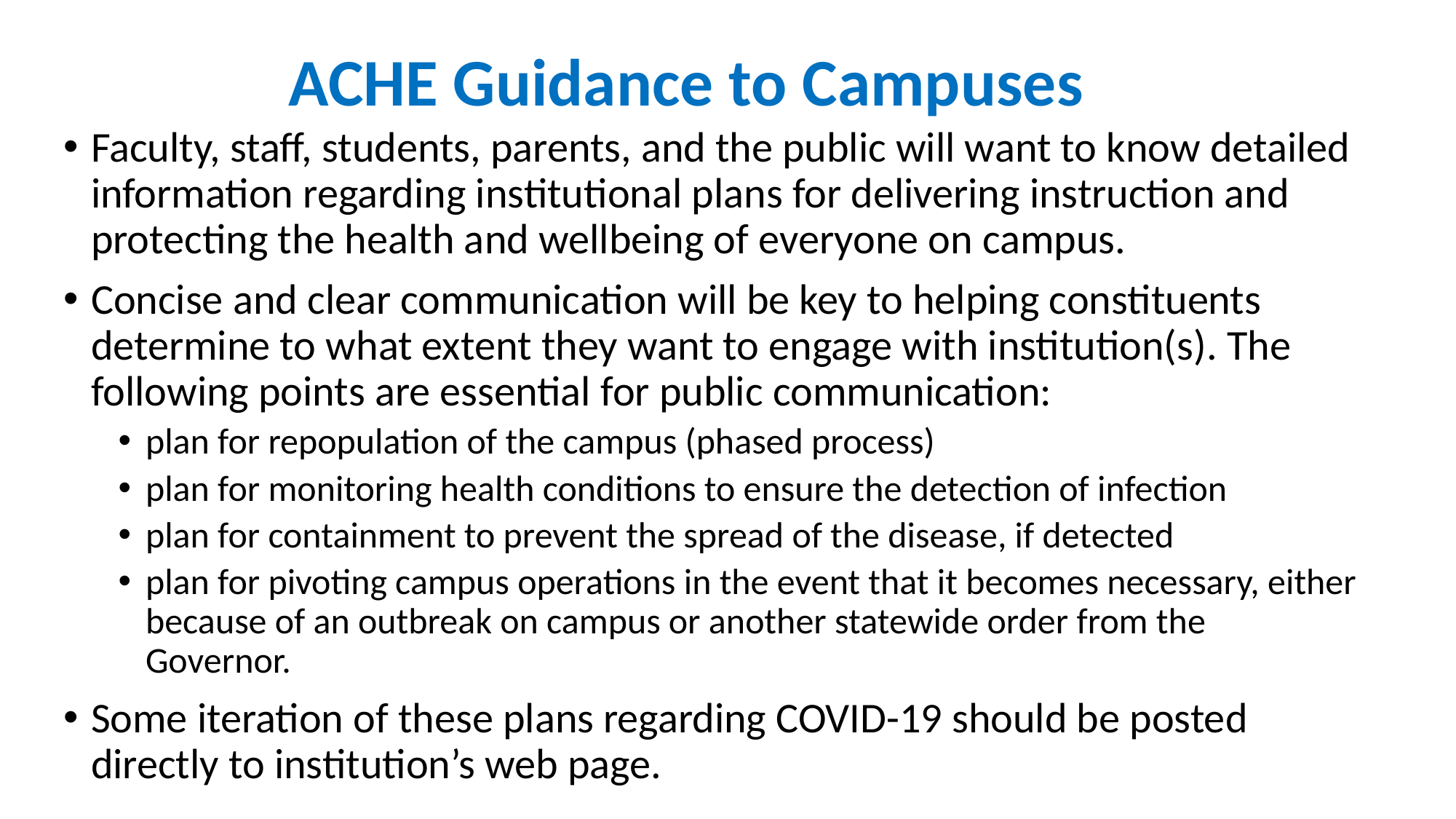

# ACHE Guidance to Campuses
Faculty, staff, students, parents, and the public will want to know detailed information regarding institutional plans for delivering instruction and protecting the health and wellbeing of everyone on campus.
Concise and clear communication will be key to helping constituents determine to what extent they want to engage with institution(s). The following points are essential for public communication:
plan for repopulation of the campus (phased process)
plan for monitoring health conditions to ensure the detection of infection
plan for containment to prevent the spread of the disease, if detected
plan for pivoting campus operations in the event that it becomes necessary, either because of an outbreak on campus or another statewide order from the Governor.
Some iteration of these plans regarding COVID-19 should be posted directly to institution’s web page.